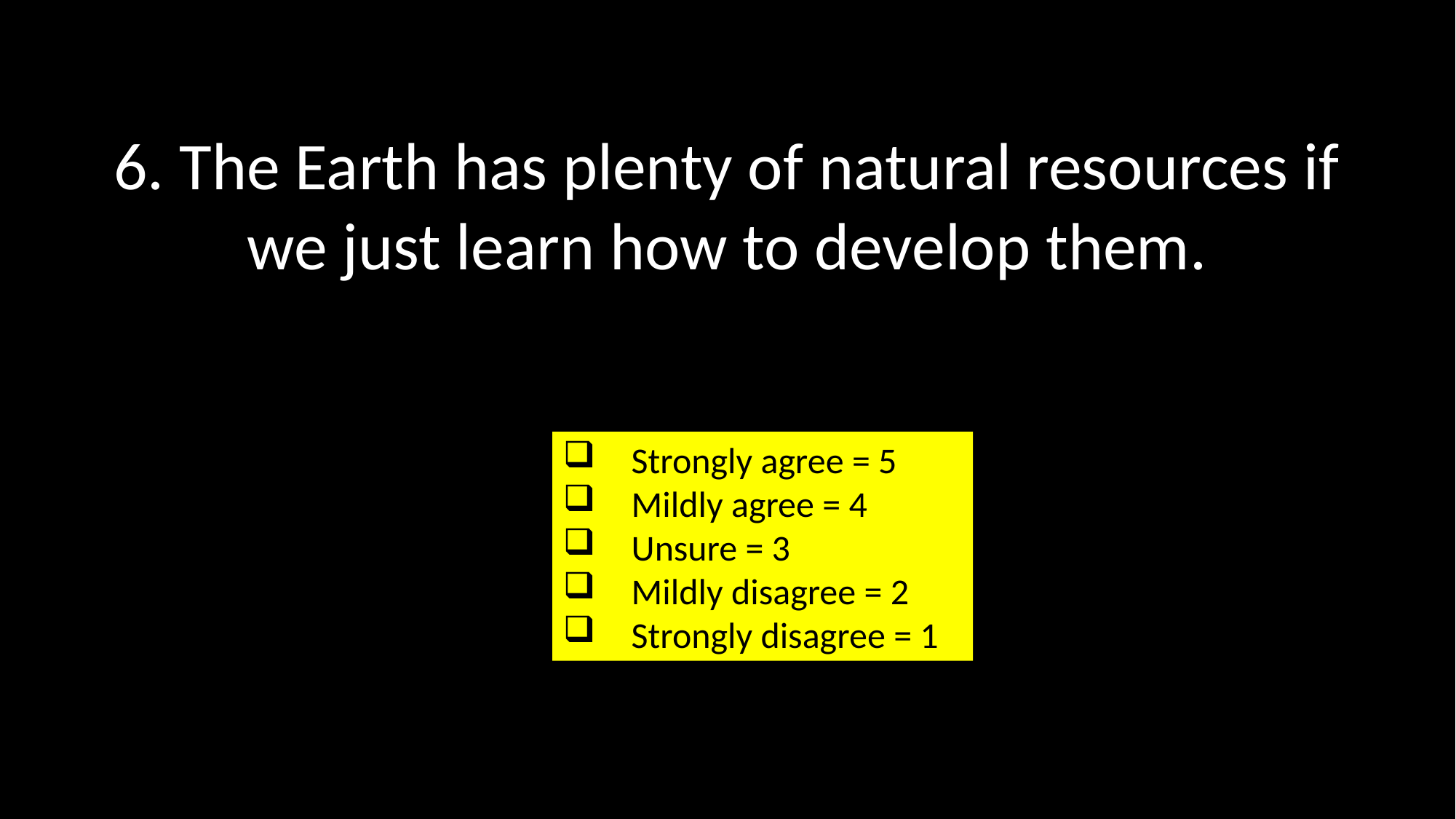

6. The Earth has plenty of natural resources if we just learn how to develop them.
Strongly agree = 5
Mildly agree = 4
Unsure = 3
Mildly disagree = 2
Strongly disagree = 1